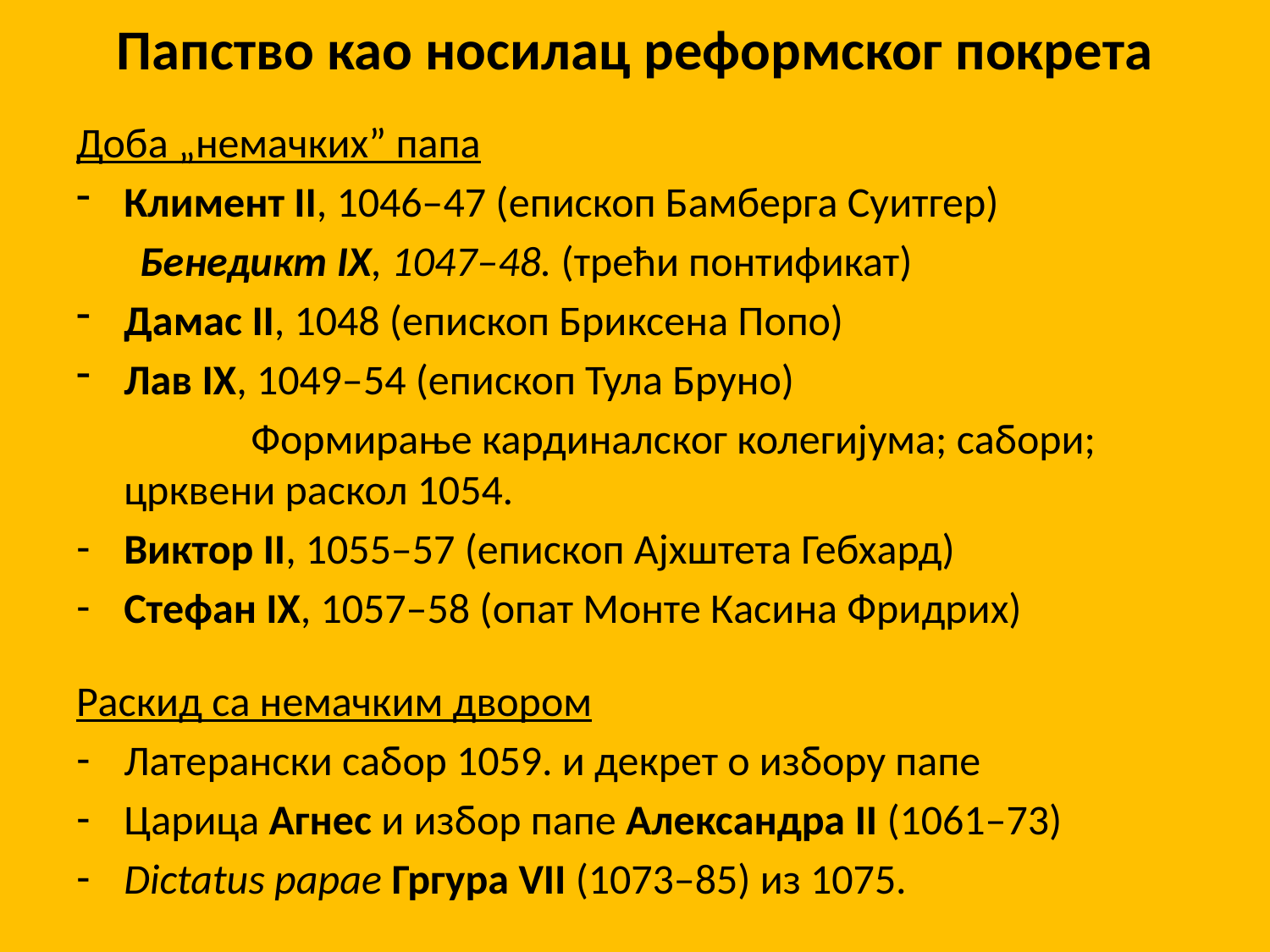

# Папство као носилац реформског покрета
Доба „немачких” папа
Климент II, 1046–47 (епископ Бамберга Суитгер)
Бенедикт IX, 1047–48. (трећи понтификат)
Дамас II, 1048 (епископ Бриксена Попо)
Лав IX, 1049–54 (епископ Тула Бруно)
		Формирање кардиналског колегијума; сабори; 	црквени раскол 1054.
Виктор II, 1055–57 (епископ Ајхштета Гебхард)
Стефан IX, 1057–58 (опат Монте Касина Фридрих)

Раскид са немачким двором
Латерански сабор 1059. и декрет о избору папе
Царица Агнес и избор папе Александра II (1061–73)
Dictatus papae Гргура VII (1073–85) из 1075.